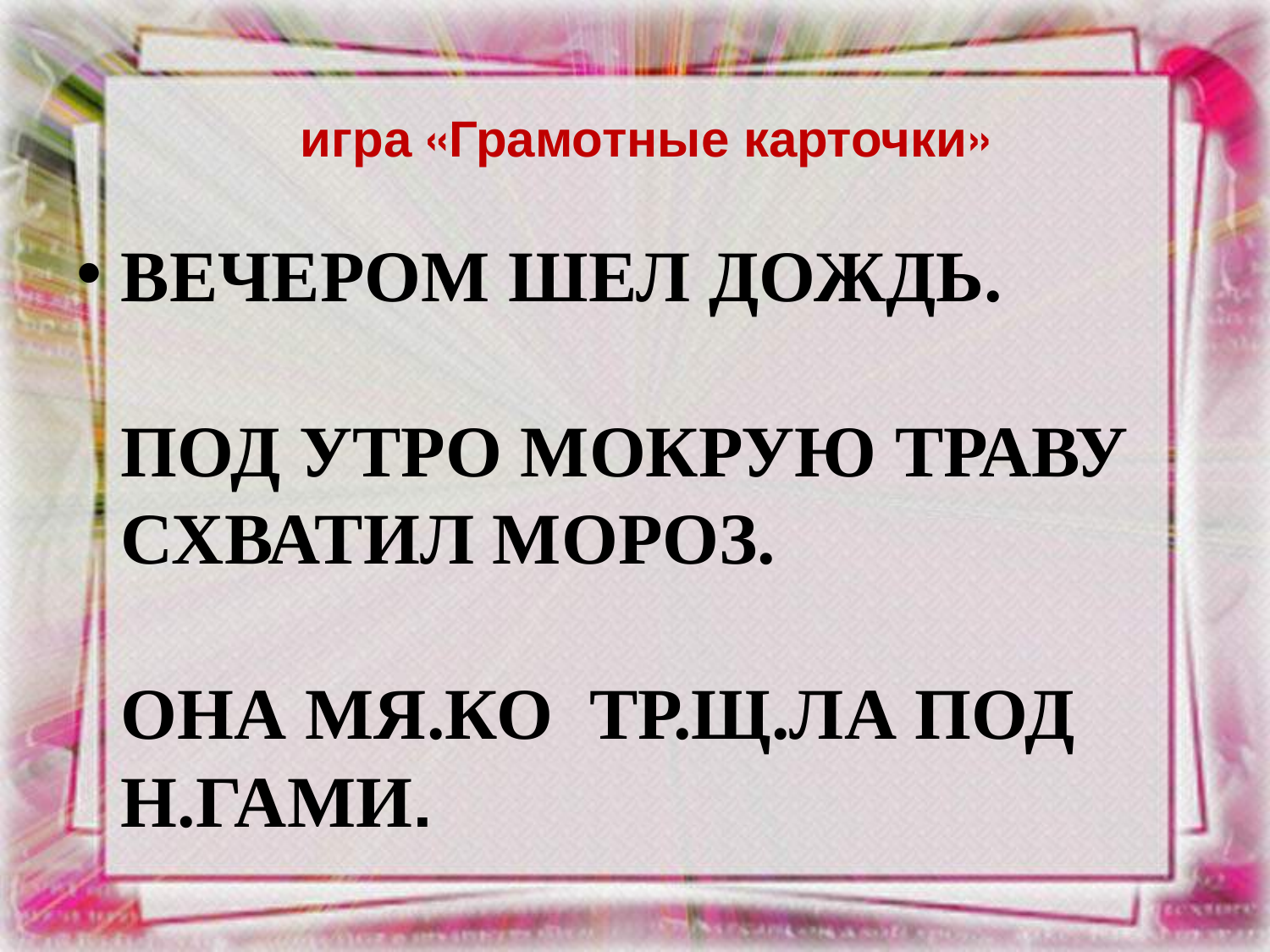

# игра «Грамотные карточки»
ВЕЧЕРОМ шел дождь.
Под утро мокрую траву схватил мороз.
Она мя.ко  тр.щ.ла под  н.гами.